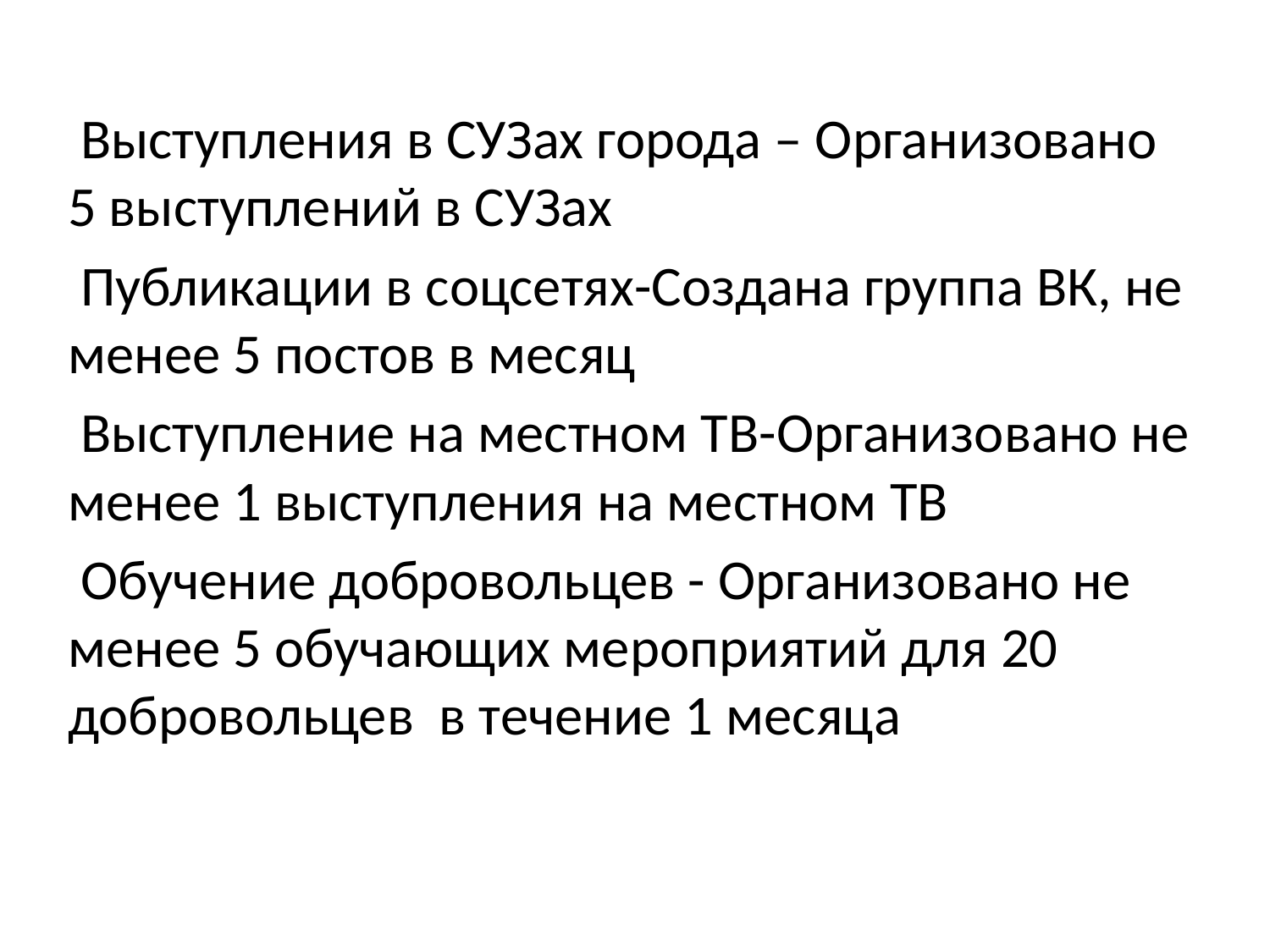

Выступления в СУЗах города – Организовано 5 выступлений в СУЗах
 Публикации в соцсетях-Создана группа ВК, не менее 5 постов в месяц
 Выступление на местном ТВ-Организовано не менее 1 выступления на местном ТВ
 Обучение добровольцев - Организовано не менее 5 обучающих мероприятий для 20 добровольцев  в течение 1 месяца